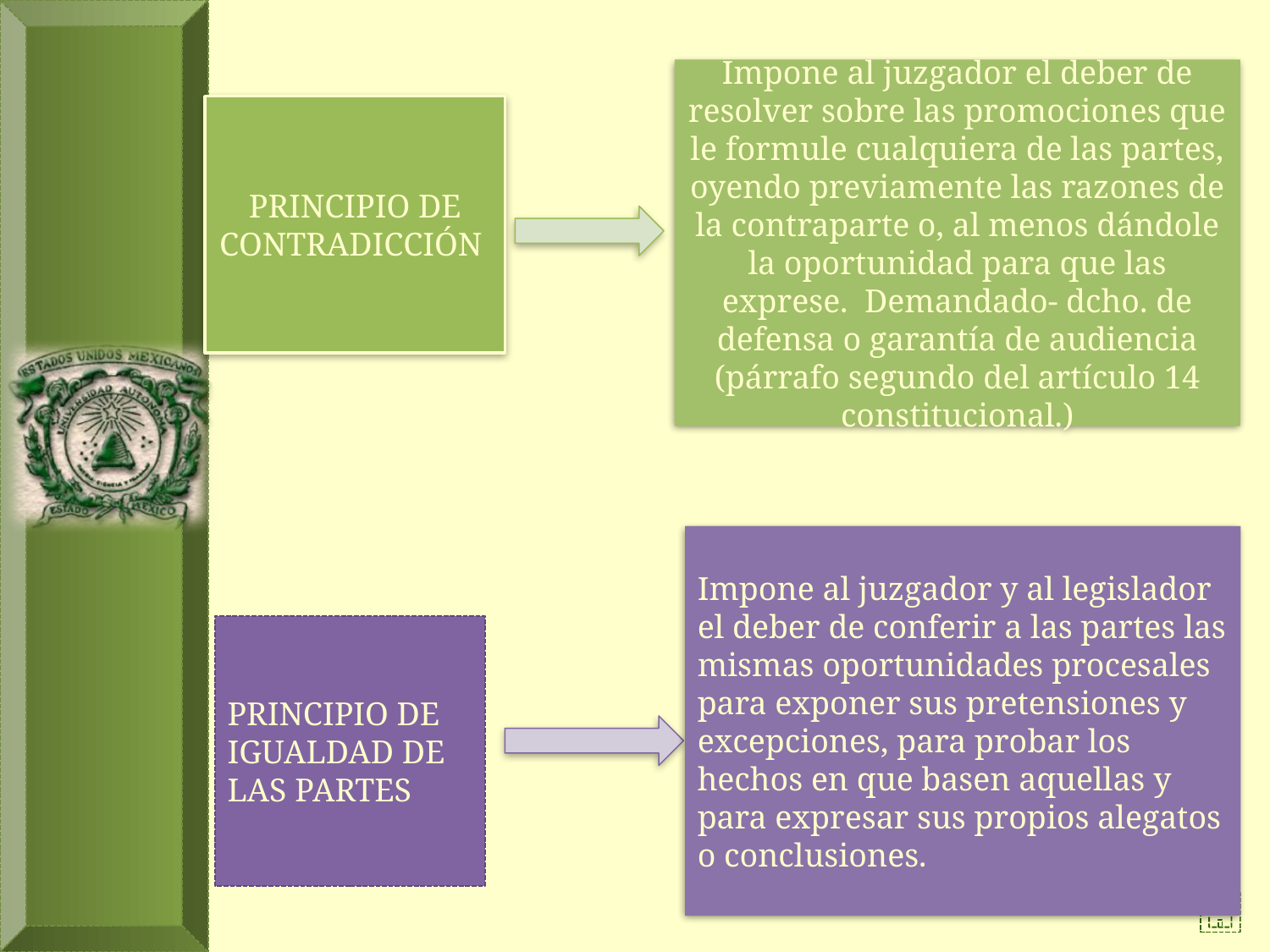

Impone al juzgador el deber de resolver sobre las promociones que le formule cualquiera de las partes, oyendo previamente las razones de la contraparte o, al menos dándole la oportunidad para que las exprese.  Demandado- dcho. de defensa o garantía de audiencia (párrafo segundo del artículo 14 constitucional.)
PRINCIPIO DE CONTRADICCIÓN

Impone al juzgador y al legislador el deber de conferir a las partes las mismas oportunidades procesales para exponer sus pretensiones y excepciones, para probar los hechos en que basen aquellas y para expresar sus propios alegatos o conclusiones.
PRINCIPIO DE IGUALDAD DE LAS PARTES